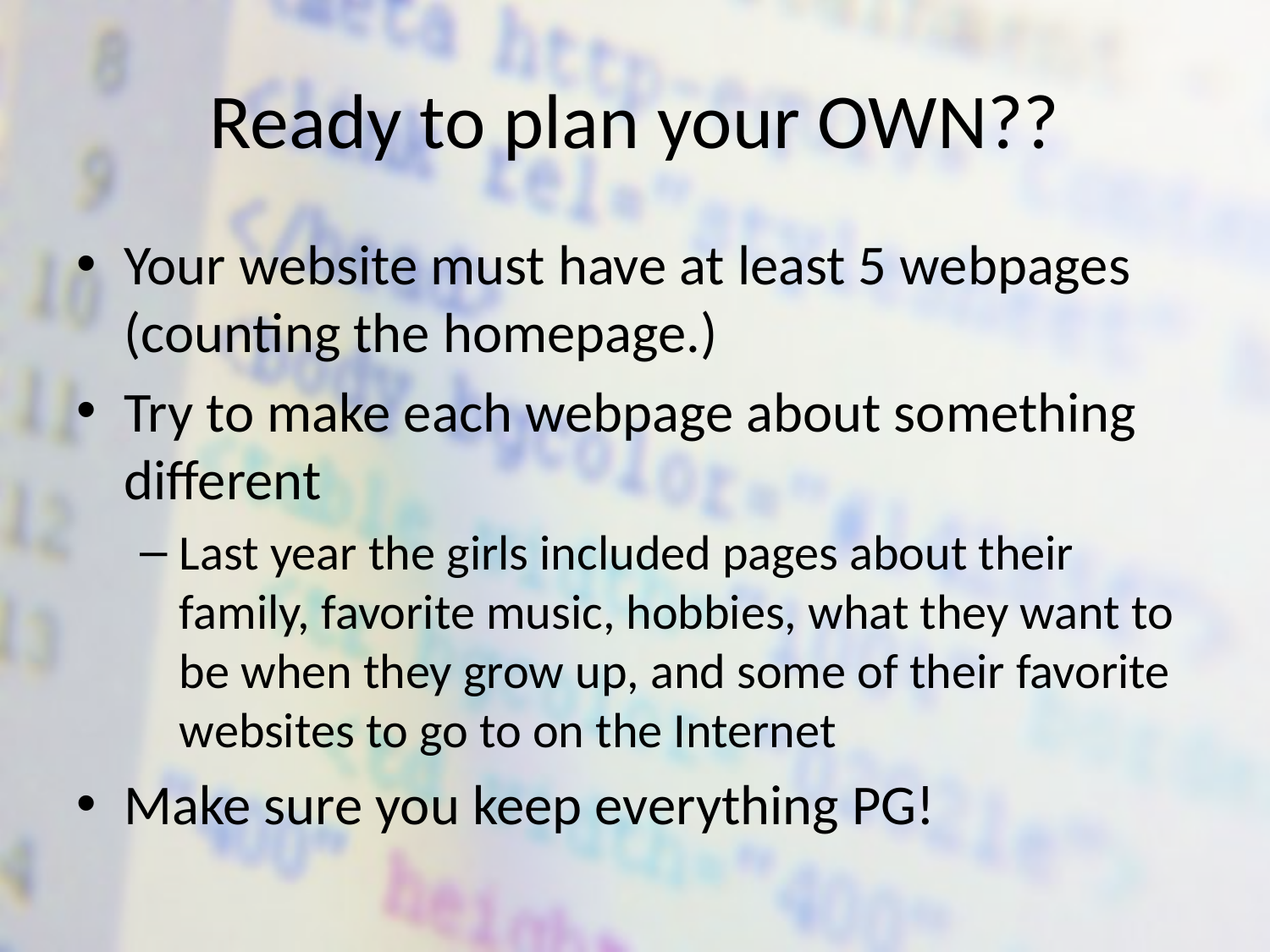

# Ready to plan your OWN??
Your website must have at least 5 webpages (counting the homepage.)
Try to make each webpage about something different
Last year the girls included pages about their family, favorite music, hobbies, what they want to be when they grow up, and some of their favorite websites to go to on the Internet
Make sure you keep everything PG!